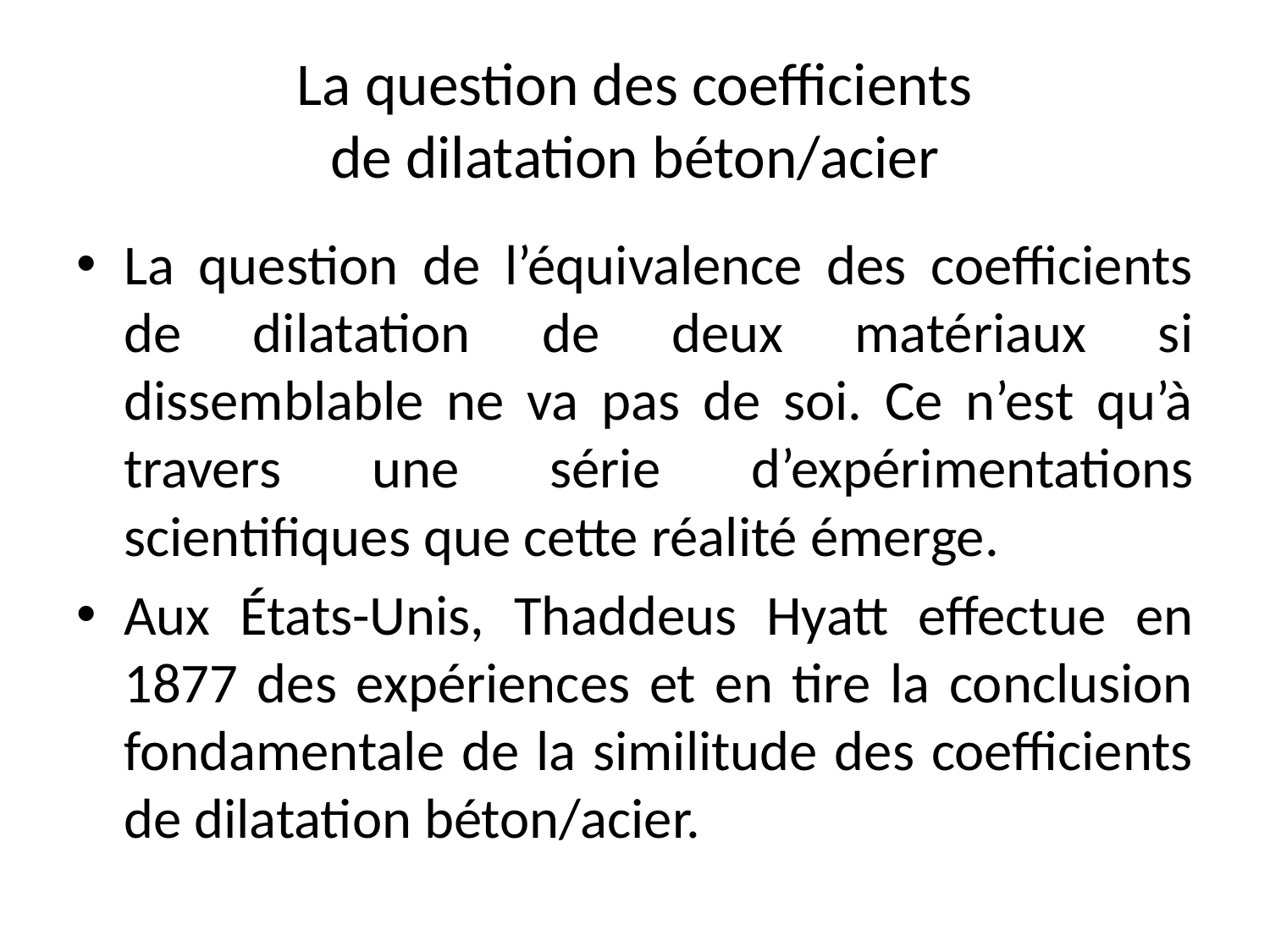

# La question des coefficients de dilatation béton/acier
La question de l’équivalence des coefficients de dilatation de deux matériaux si dissemblable ne va pas de soi. Ce n’est qu’à travers une série d’expérimentations scientifiques que cette réalité émerge.
Aux États-Unis, Thaddeus Hyatt effectue en 1877 des expériences et en tire la conclusion fondamentale de la similitude des coefficients de dilatation béton/acier.